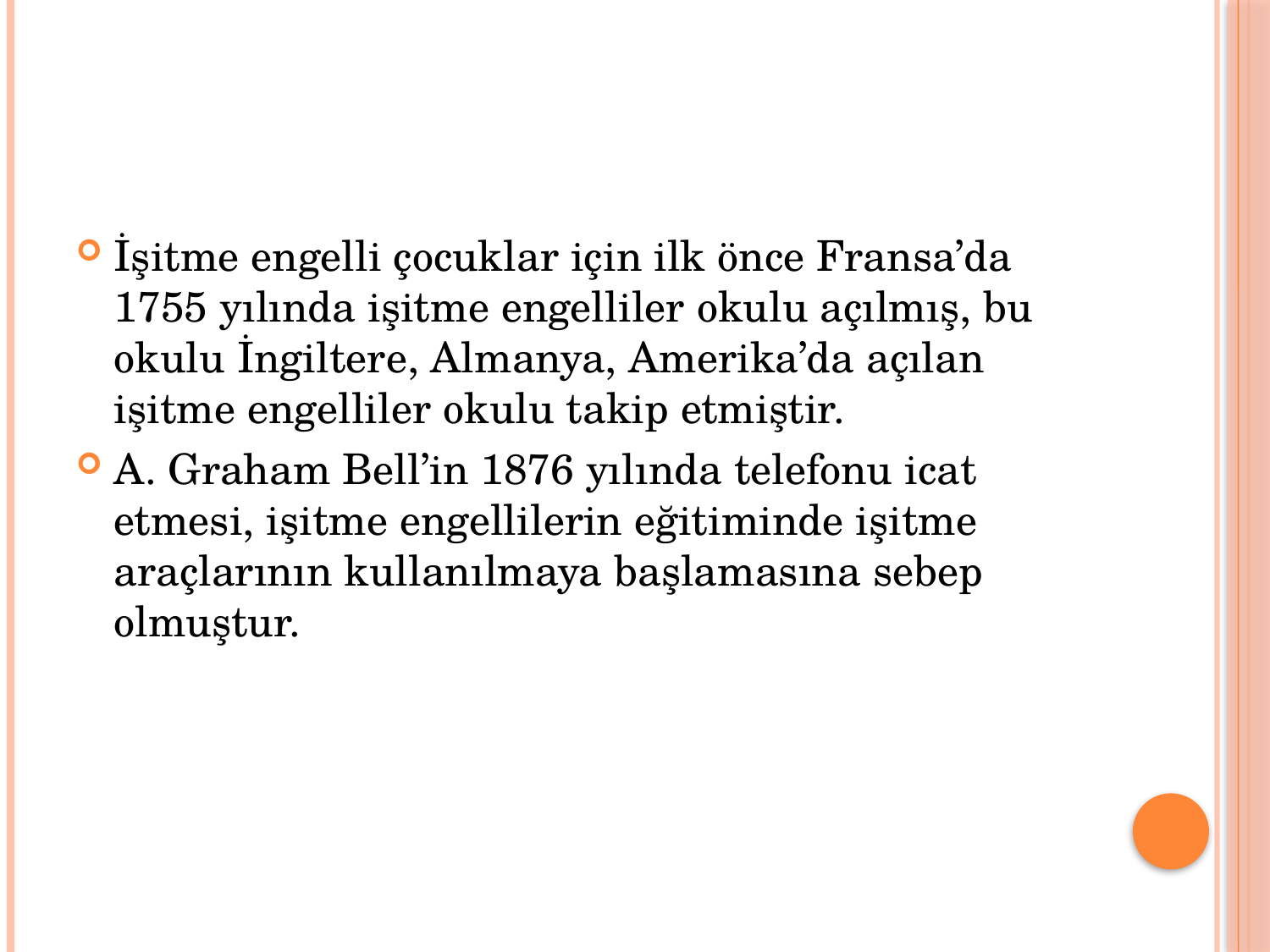

#
İşitme engelli çocuklar için ilk önce Fransa’da 1755 yılında işitme engelliler okulu açılmış, bu okulu İngiltere, Almanya, Amerika’da açılan işitme engelliler okulu takip etmiştir.
A. Graham Bell’in 1876 yılında telefonu icat etmesi, işitme engellilerin eğitiminde işitme araçlarının kullanılmaya başlamasına sebep olmuştur.